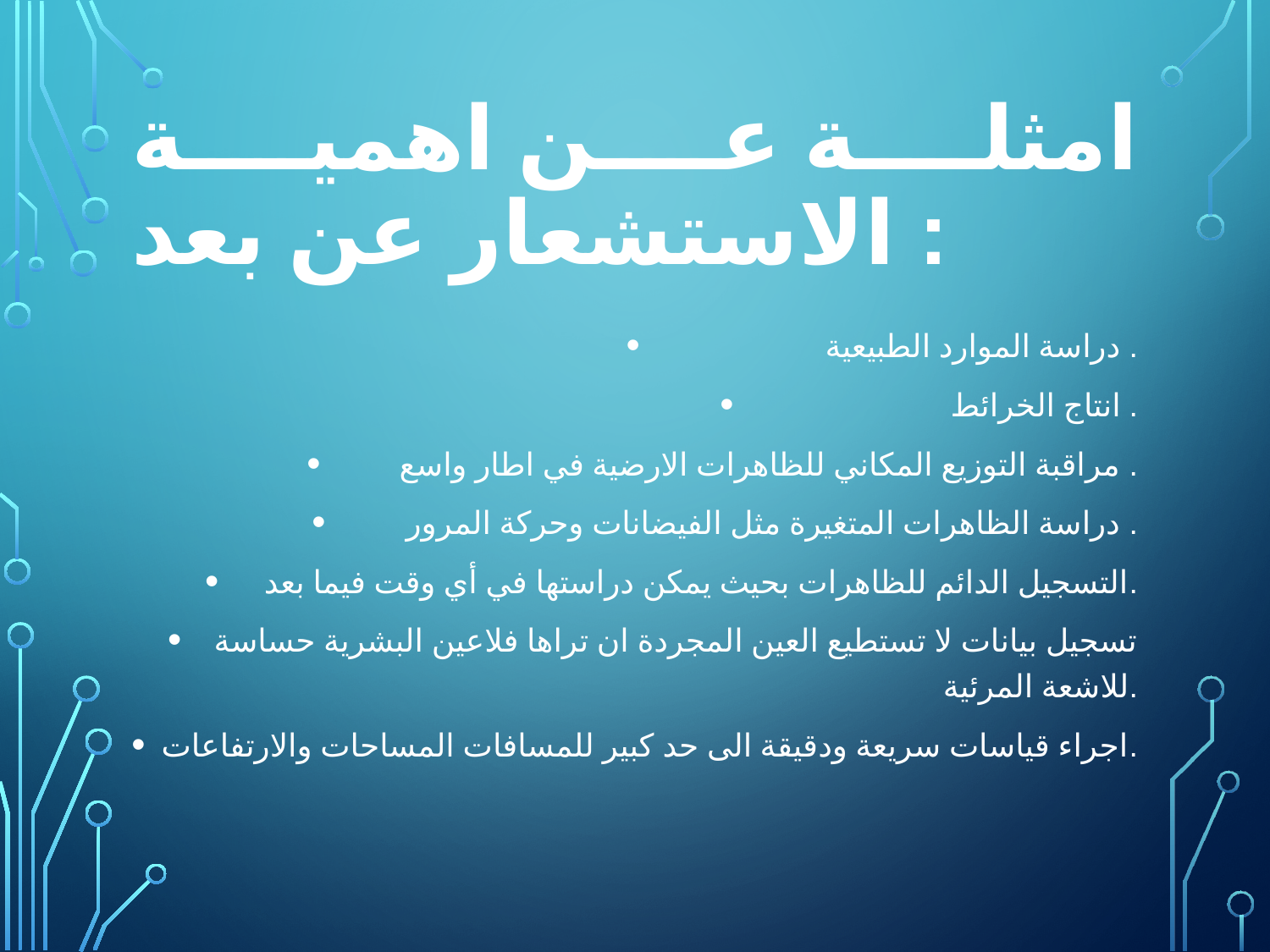

# امثلة عن اهمية الاستشعار عن بعد :
دراسة الموارد الطبيعية .
انتاج الخرائط .
مراقبة التوزيع المكاني للظاهرات الارضية في اطار واسع .
دراسة الظاهرات المتغيرة مثل الفيضانات وحركة المرور .
التسجيل الدائم للظاهرات بحيث يمكن دراستها في أي وقت فيما بعد.
تسجيل بيانات لا تستطيع العين المجردة ان تراها فلاعين البشرية حساسة للاشعة المرئية.
اجراء قياسات سريعة ودقيقة الى حد كبير للمسافات المساحات والارتفاعات.